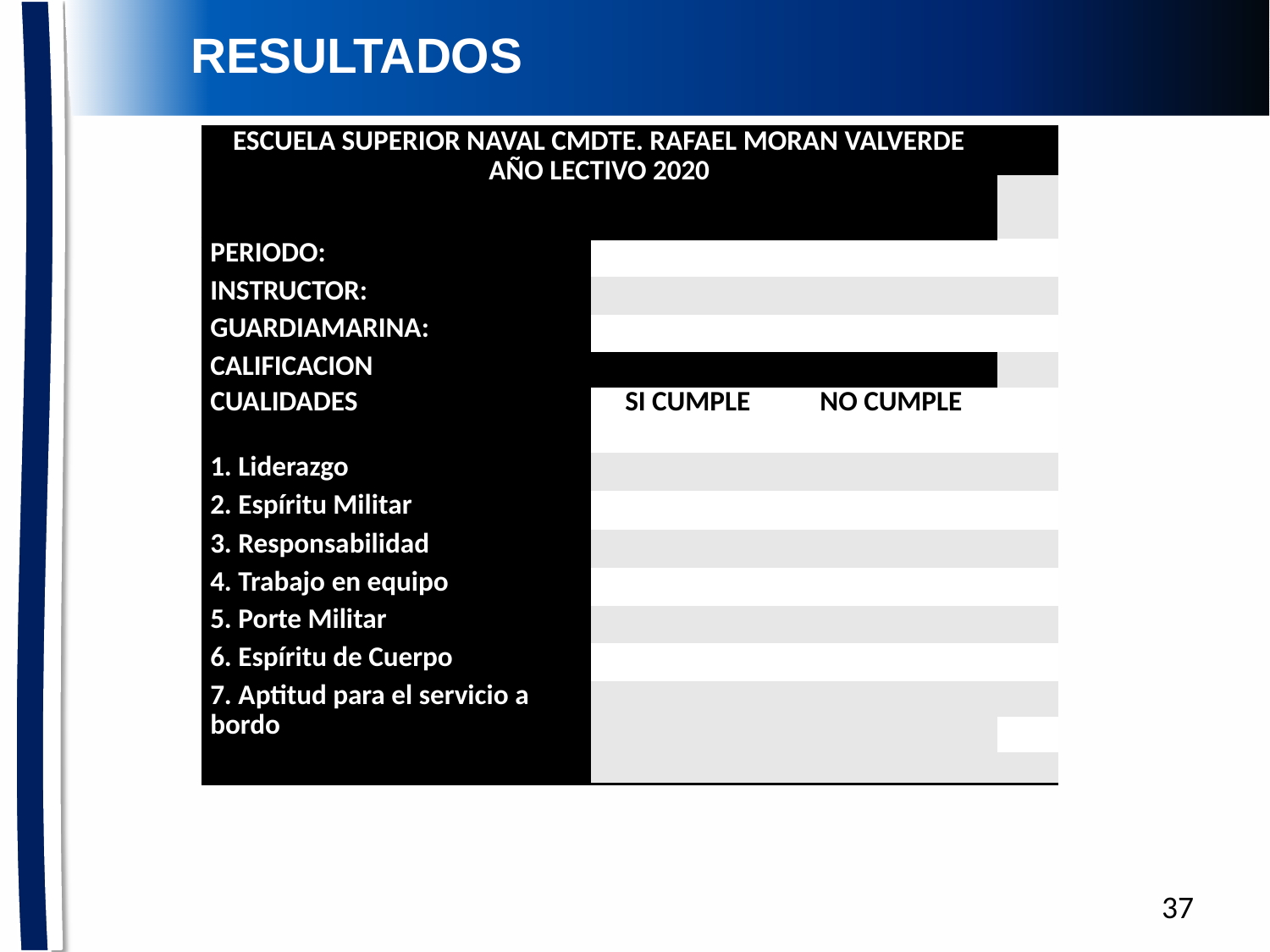

RESULTADOS
| ESCUELA SUPERIOR NAVAL CMDTE. RAFAEL MORAN VALVERDE AÑO LECTIVO 2020 |  |  |  |  |  |
| --- | --- | --- | --- | --- | --- |
|  |  |  |  |  |  |
| PERIODO: |  |  |  |  |  |
| INSTRUCTOR: |  |  |  |  |  |
| GUARDIAMARINA: |  |  |  |  |  |
| CALIFICACION |  |  |  |  |  |
| CUALIDADES | SI CUMPLE | NO CUMPLE |  |  |  |
| 1. Liderazgo |  |  |  |  |  |
| 2. Espíritu Militar |  |  |  |  |  |
| 3. Responsabilidad |  |  |  |  |  |
| 4. Trabajo en equipo |  |  |  |  |  |
| 5. Porte Militar |  |  |  |  |  |
| 6. Espíritu de Cuerpo |  |  |  |  |  |
| 7. Aptitud para el servicio a bordo |  |  |  |  |  |
|  |  |  |  |  |  |
|  |  |  |  |  |  |
37